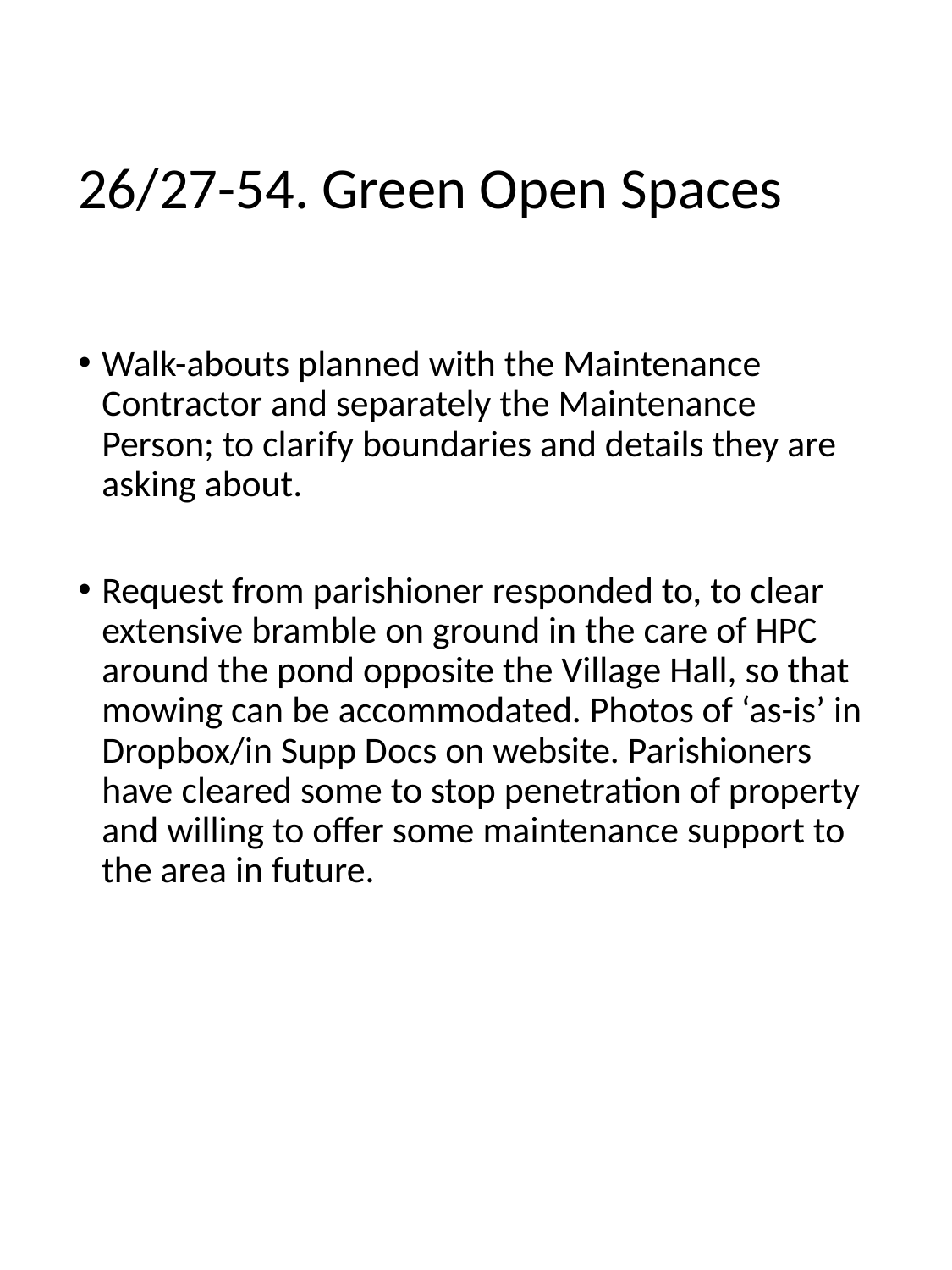

# 26/27-54. Green Open Spaces
Walk-abouts planned with the Maintenance Contractor and separately the Maintenance Person; to clarify boundaries and details they are asking about.

Request from parishioner responded to, to clear extensive bramble on ground in the care of HPC around the pond opposite the Village Hall, so that mowing can be accommodated. Photos of ‘as-is’ in Dropbox/in Supp Docs on website. Parishioners have cleared some to stop penetration of property and willing to offer some maintenance support to the area in future.